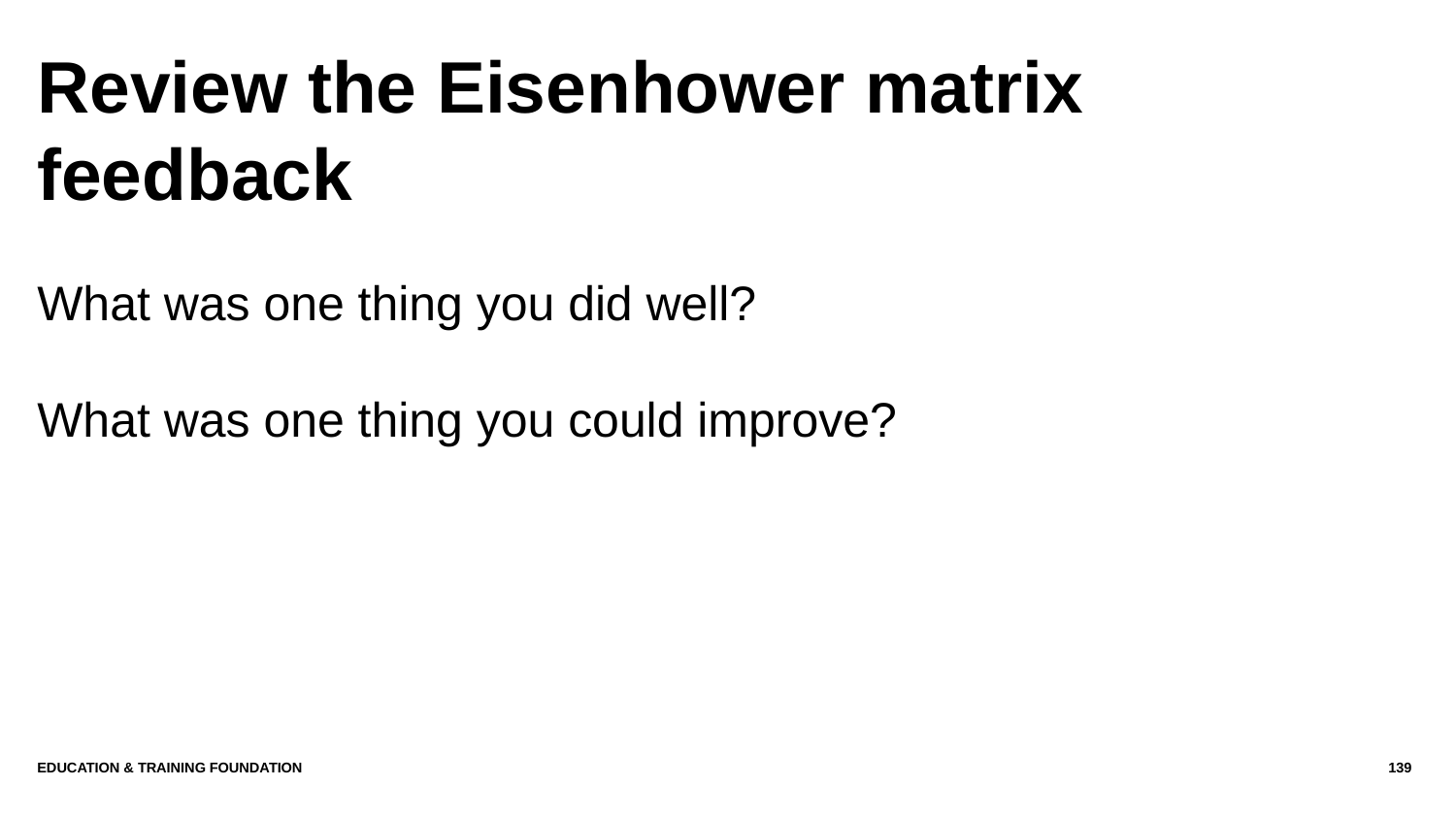

# Review the Eisenhower matrix feedback
What was one thing you did well?

What was one thing you could improve?
Education & Training Foundation
139